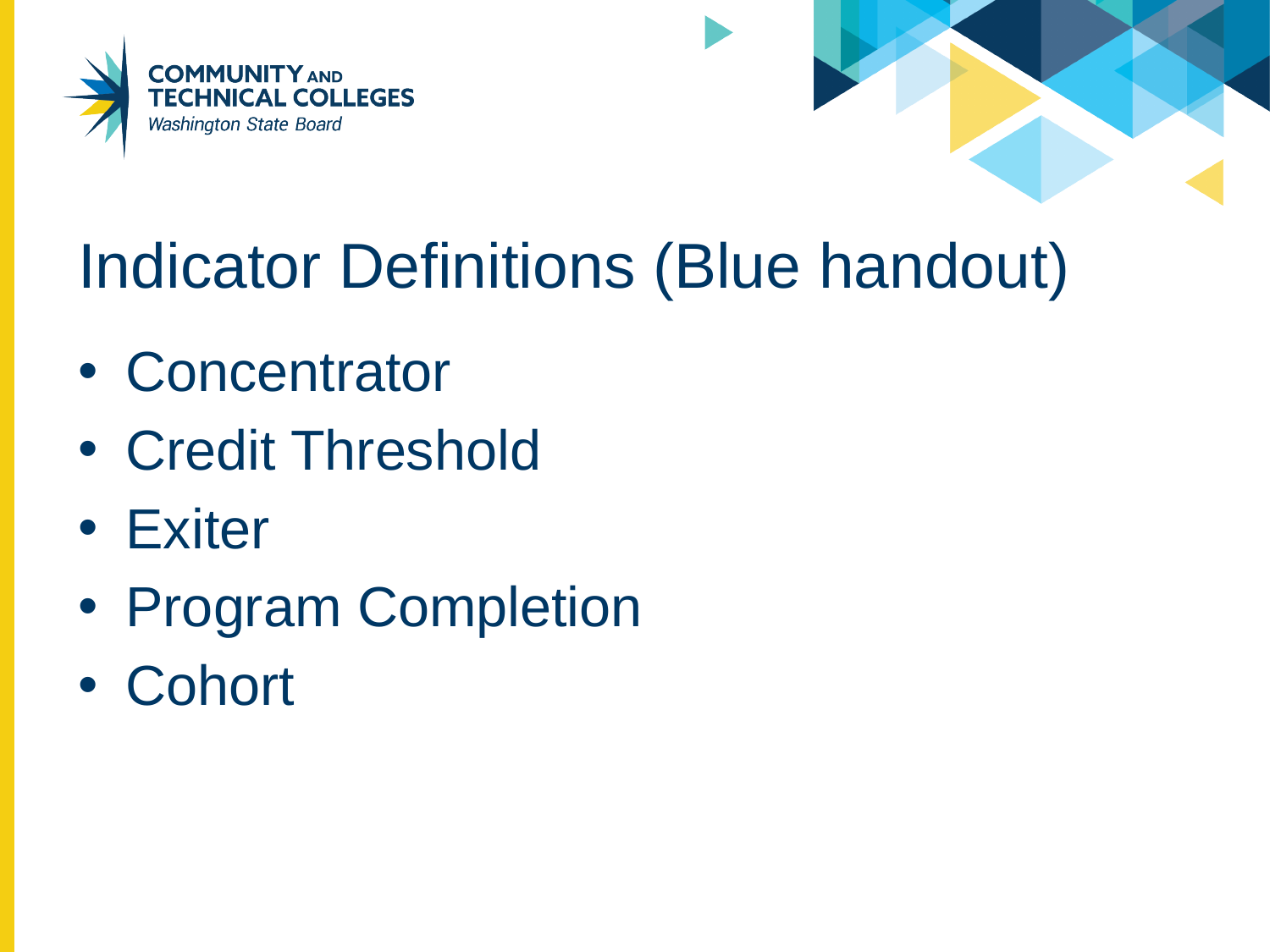

# Indicator Definitions (Blue handout)
Concentrator
Credit Threshold
Exiter
Program Completion
Cohort